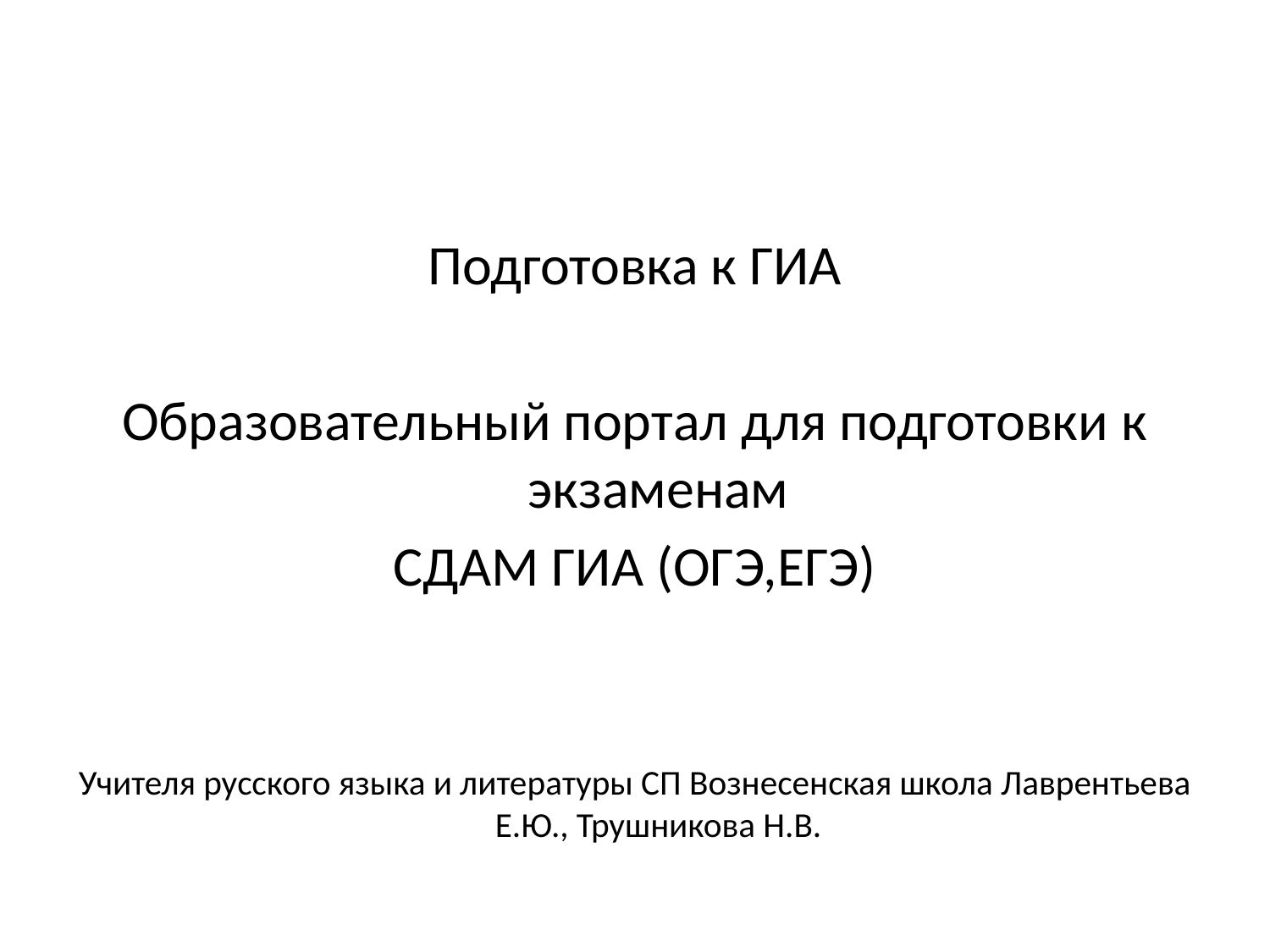

#
Подготовка к ГИА

Образовательный портал для подготовки к экзаменам
СДАМ ГИА (ОГЭ,ЕГЭ)

Учителя русского языка и литературы СП Вознесенская школа Лаврентьева Е.Ю., Трушникова Н.В.